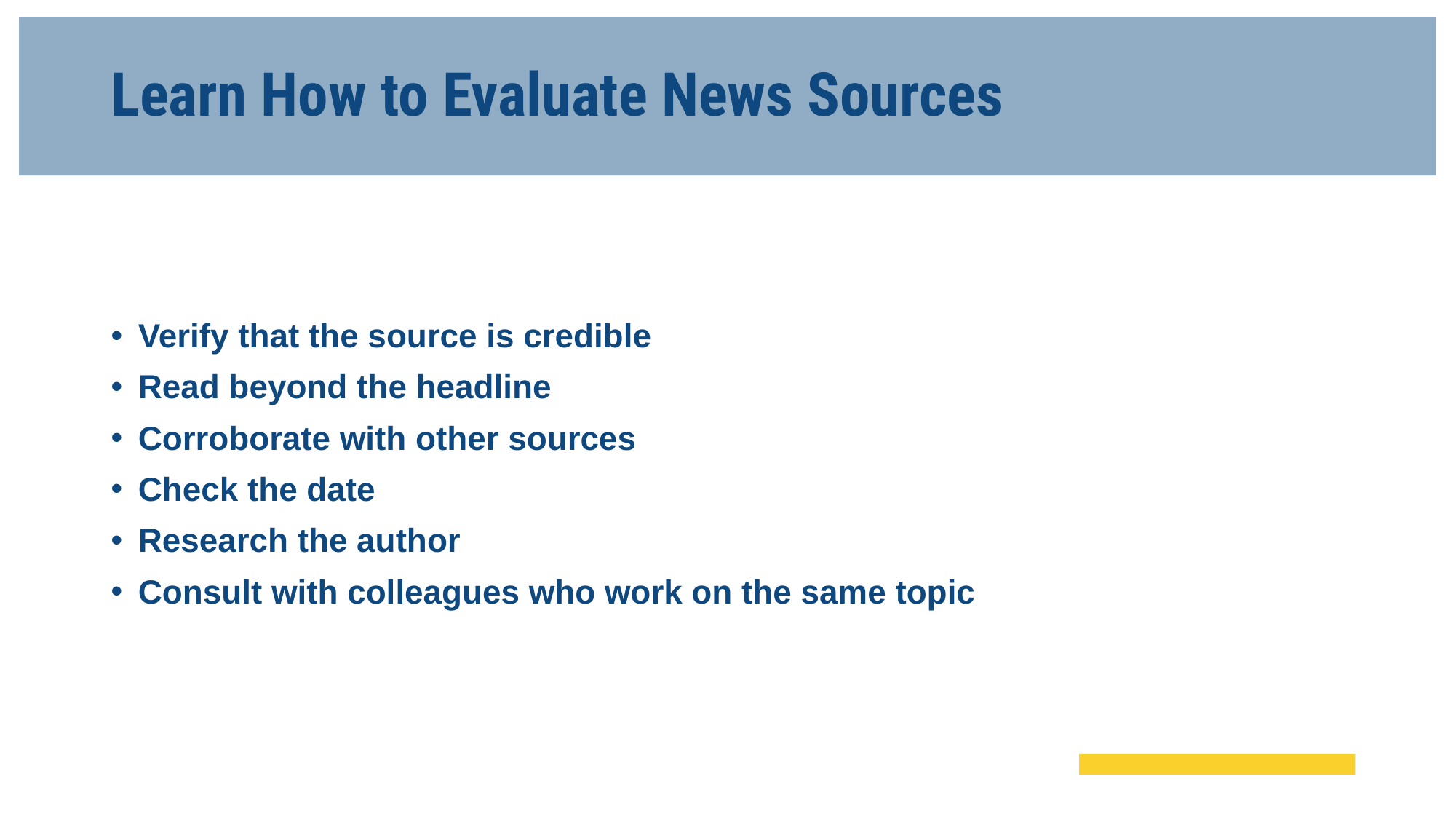

# Learn How to Evaluate News Sources
Verify that the source is credible
Read beyond the headline
Corroborate with other sources
Check the date
Research the author
Consult with colleagues who work on the same topic